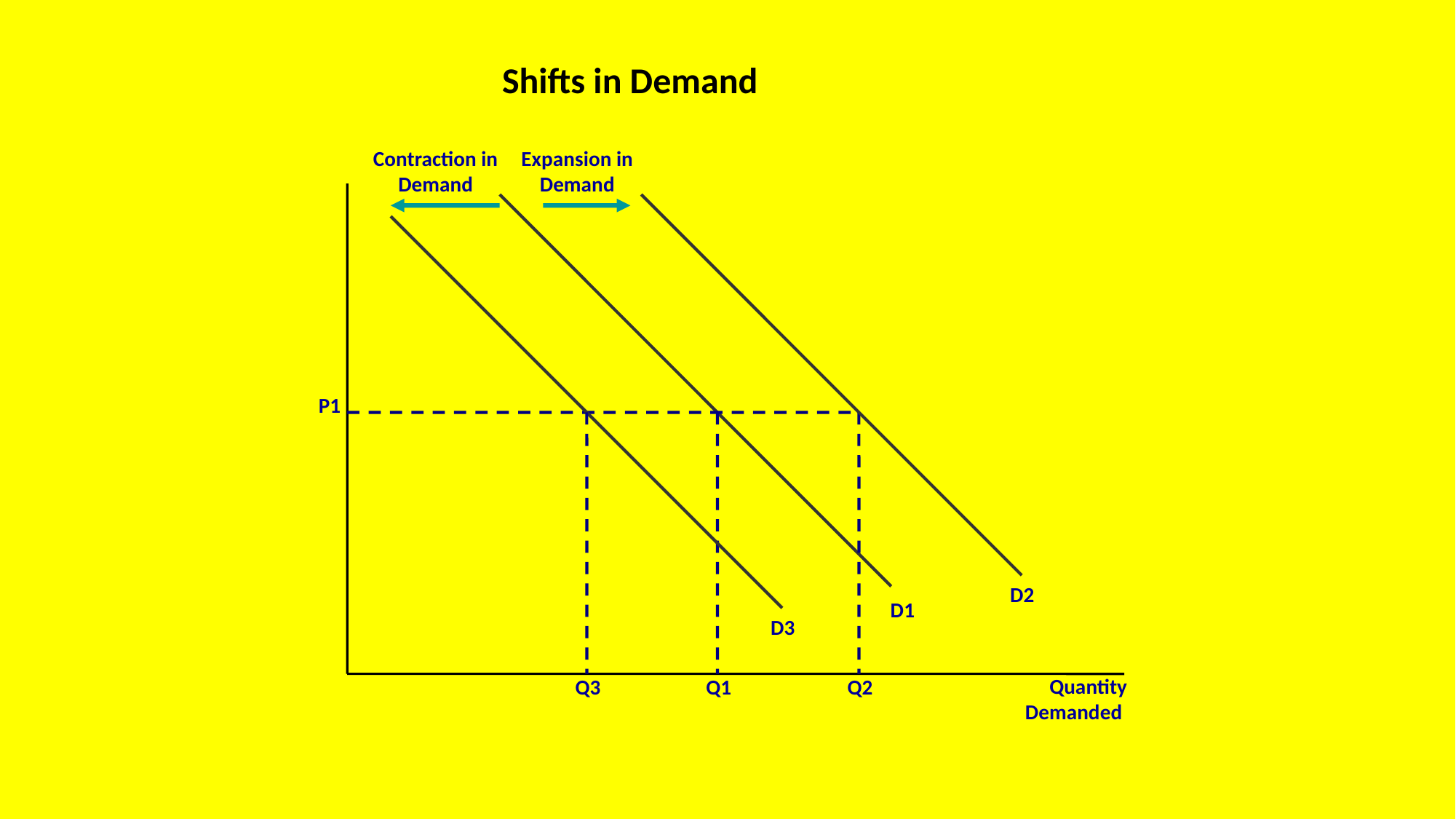

# Shifts in Demand

Contraction in Demand
Expansion in Demand

P1

D2
D1
D3
Quantity Demanded
Q3
Q1
Q2